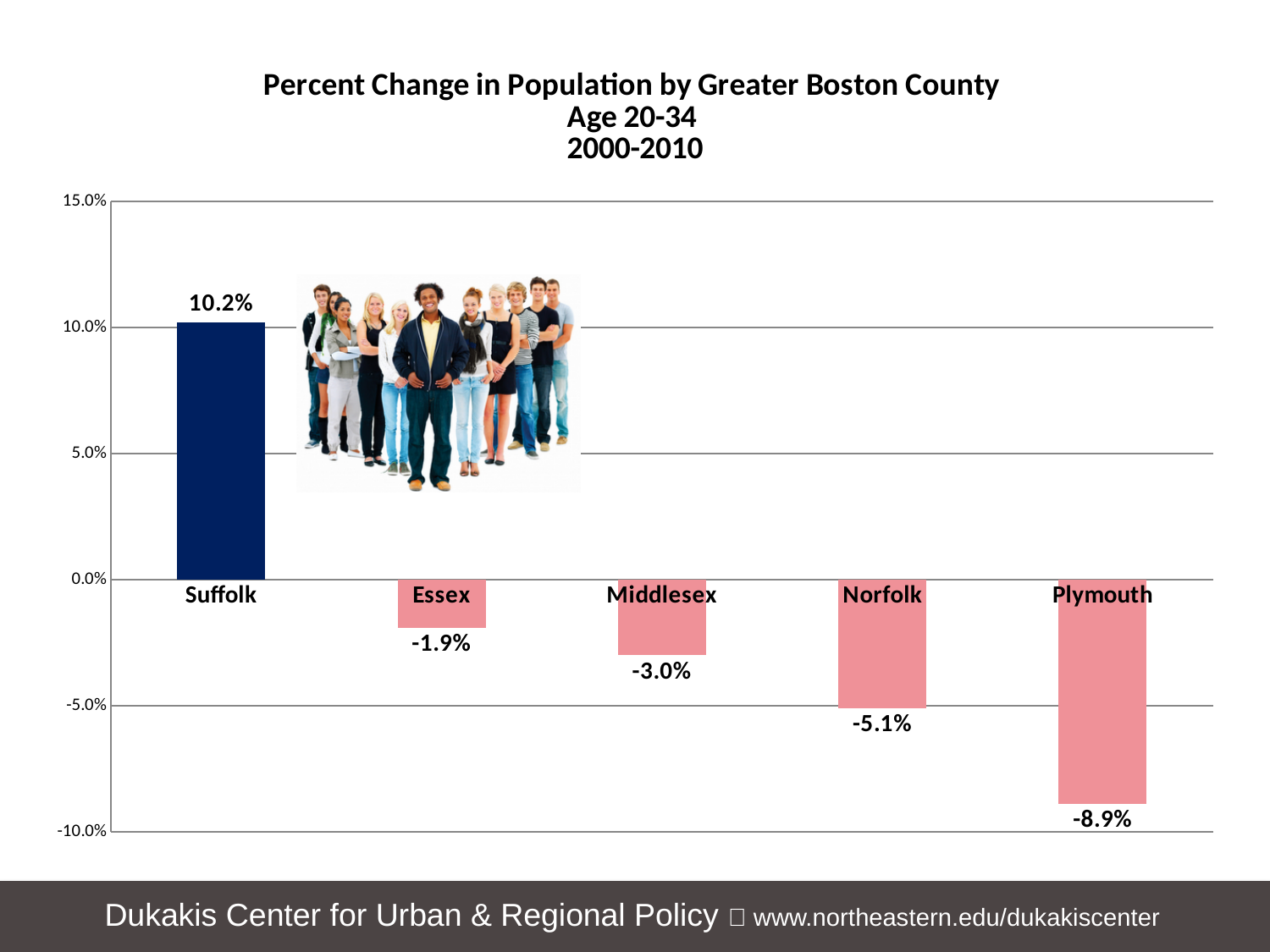

### Chart: Percent Change in Population by Greater Boston County
Age 20-34
2000-2010

| Category |  |
|---|---|
| Suffolk | 0.102 |
| Essex | -0.019 |
| Middlesex | -0.03 |
| Norfolk | -0.051 |
| Plymouth | -0.089 |